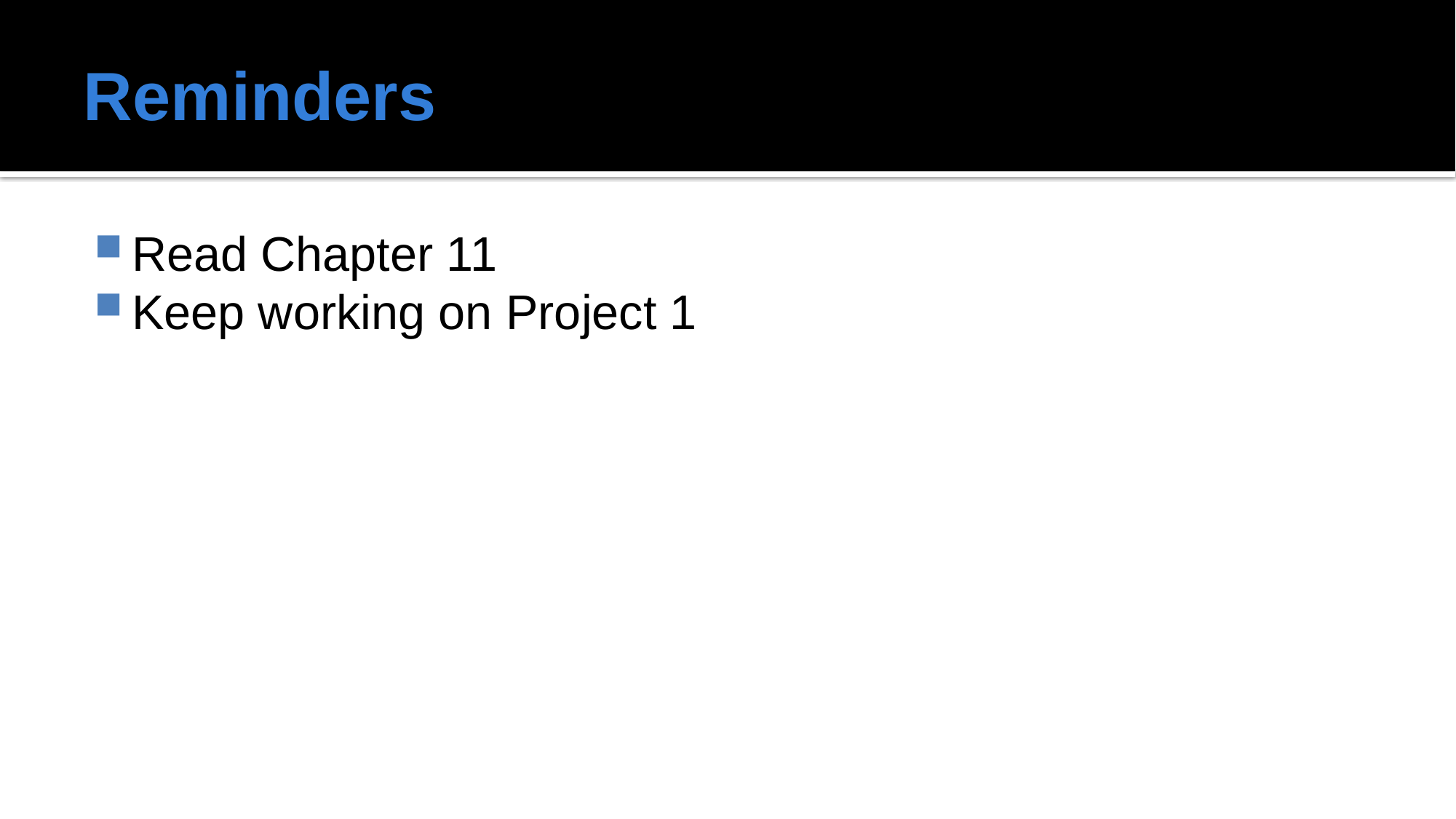

# Reminders
Read Chapter 11
Keep working on Project 1